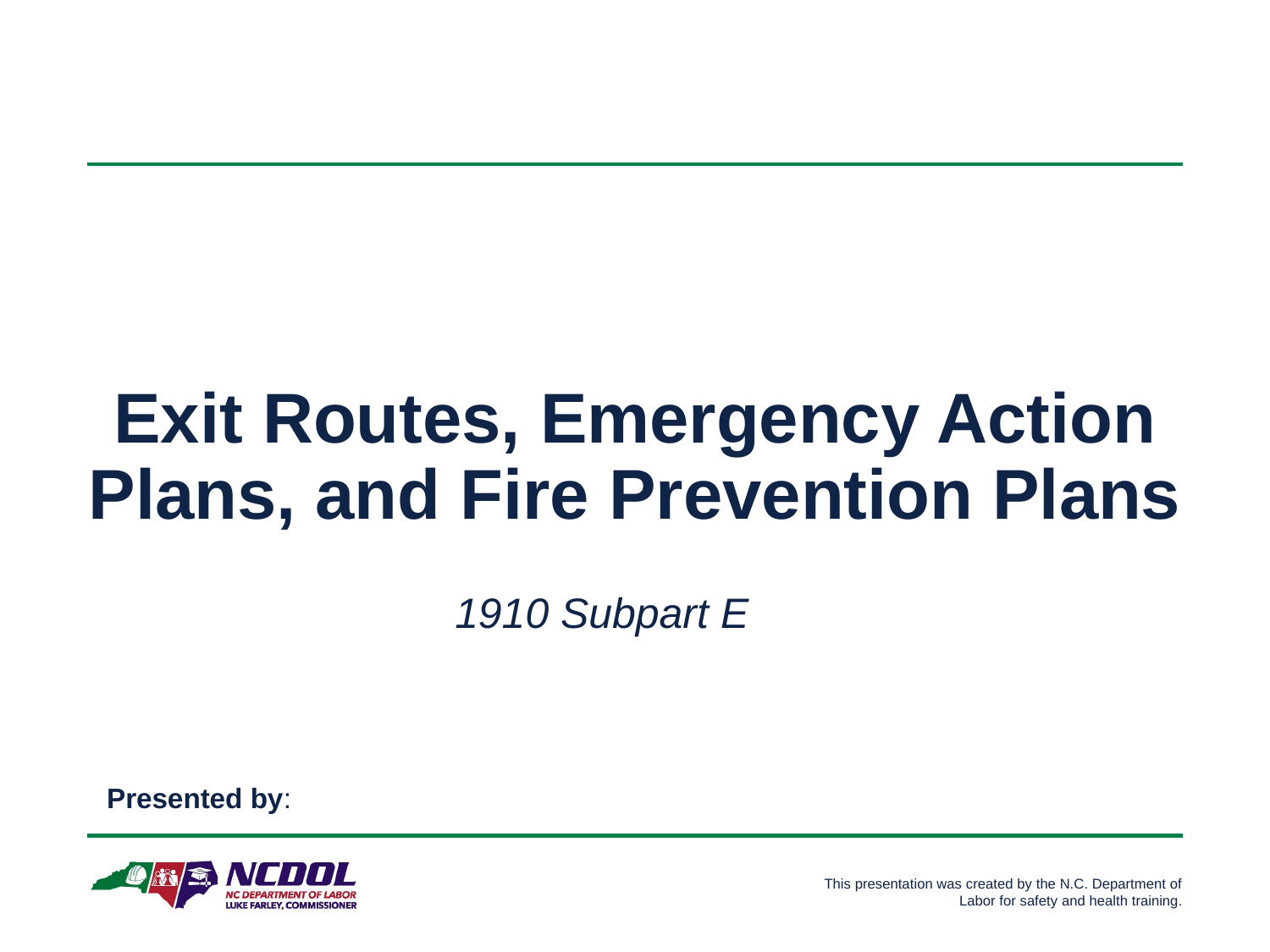

# Exit Routes, Emergency Action Plans, and Fire Prevention Plans
1910 Subpart E